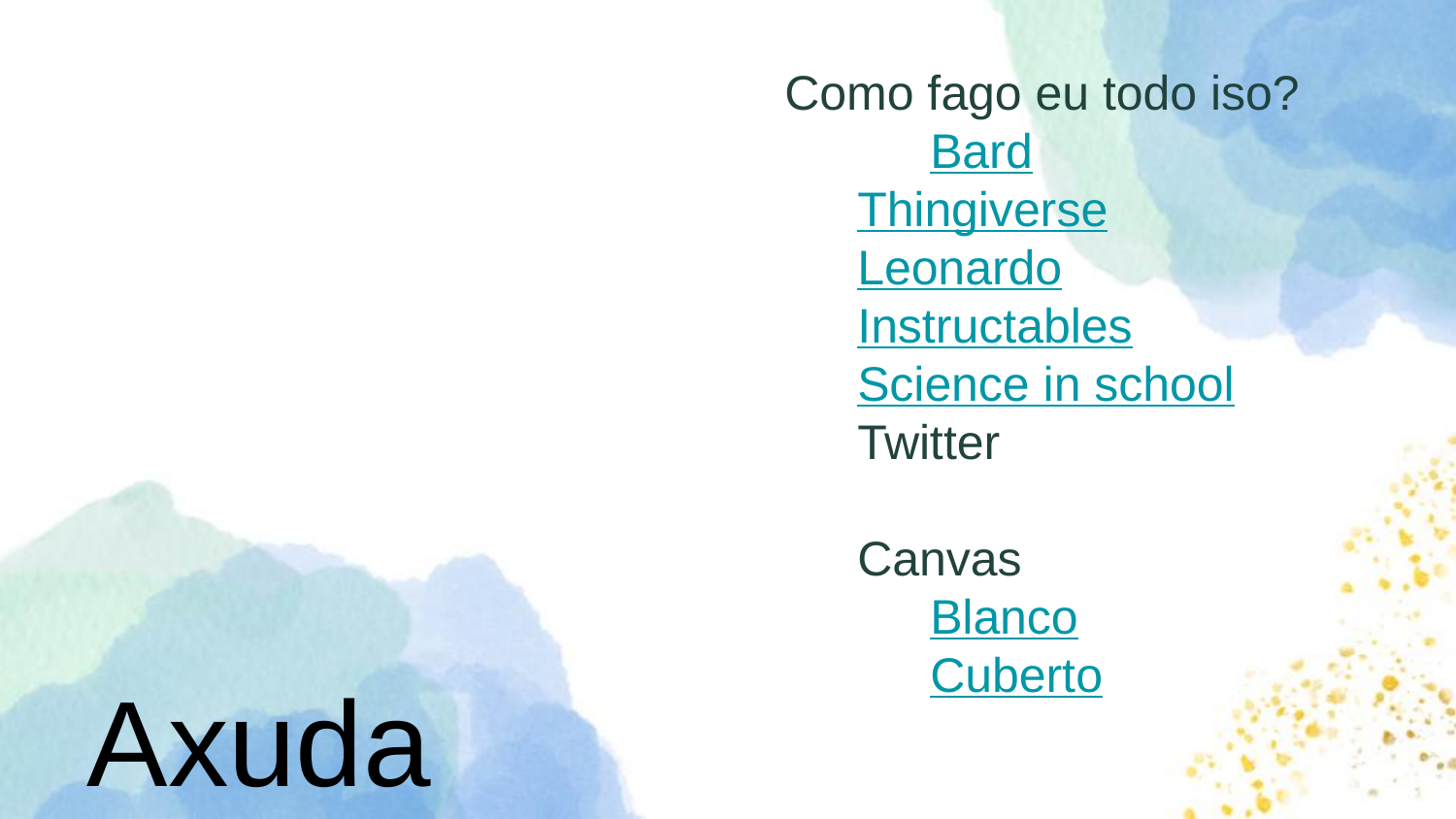

Como fago eu todo iso?
	Bard
Thingiverse
Leonardo
Instructables
Science in school
Twitter

Canvas
	Blanco
	Cuberto
Axuda